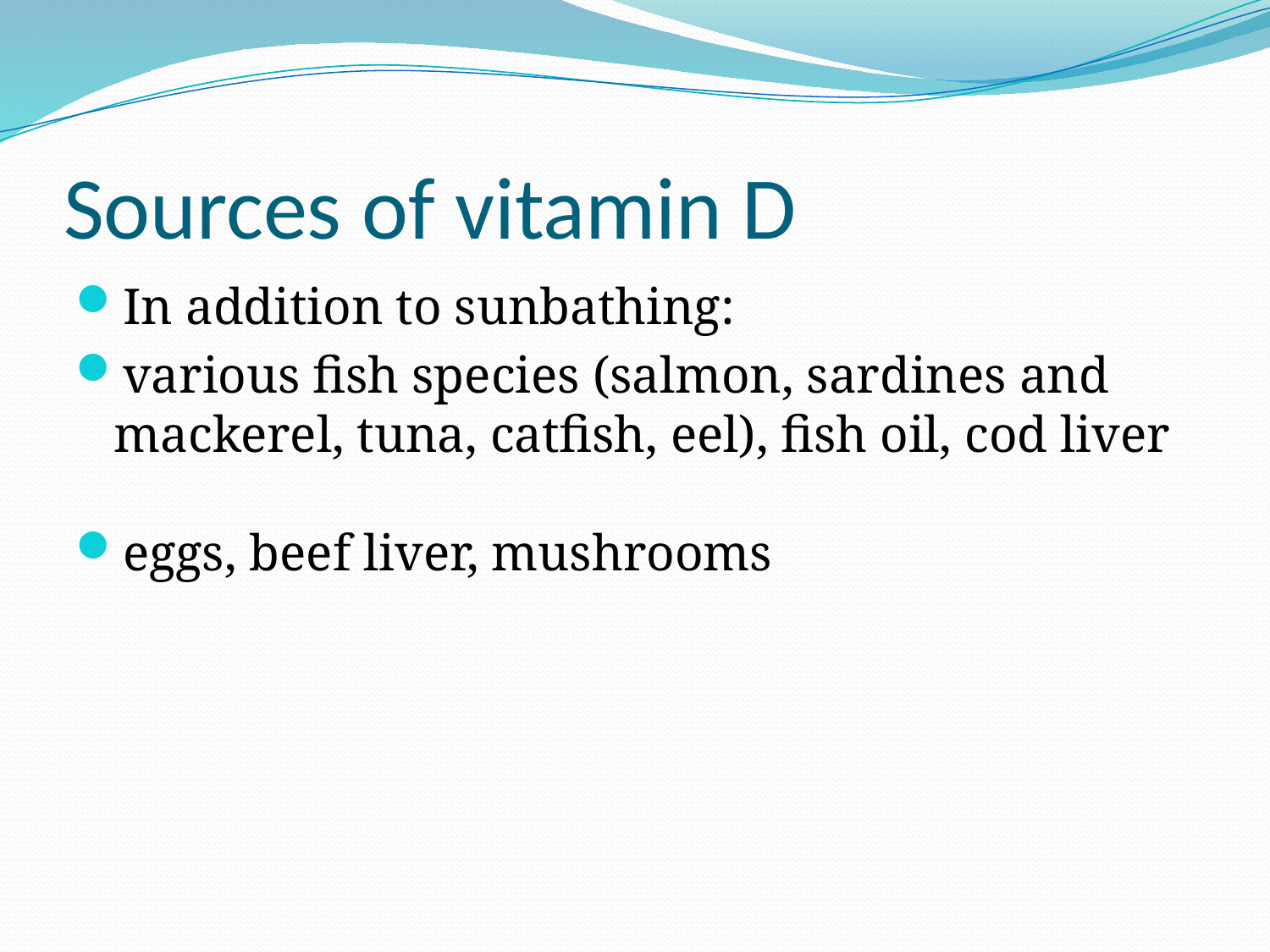

# Sources of vitamin D
In addition to sunbathing:
various fish species (salmon, sardines and mackerel, tuna, catfish, eel), fish oil, cod liver

eggs, beef liver, mushrooms